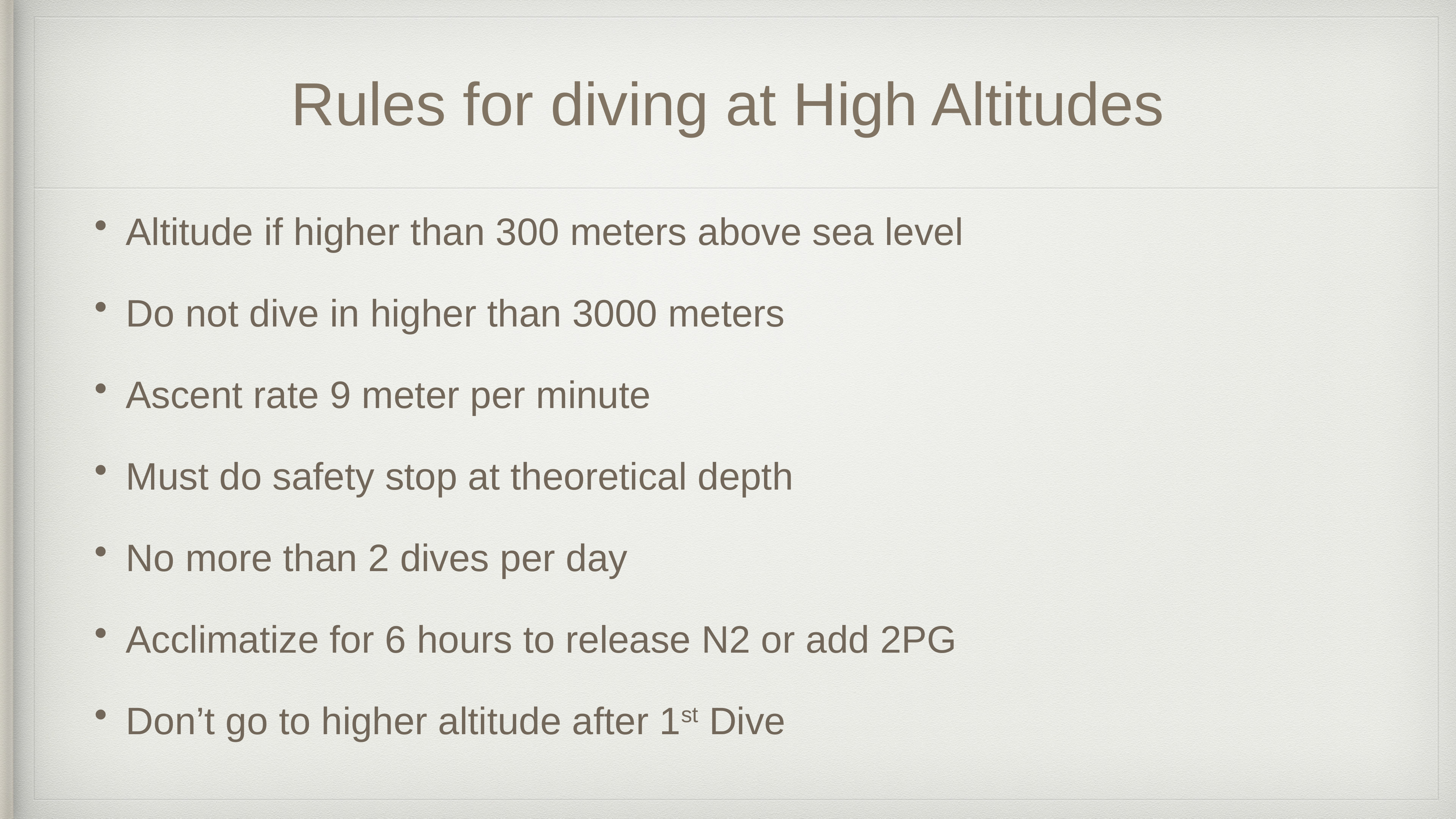

# Rules for diving at High Altitudes
Altitude if higher than 300 meters above sea level
Do not dive in higher than 3000 meters
Ascent rate 9 meter per minute
Must do safety stop at theoretical depth
No more than 2 dives per day
Acclimatize for 6 hours to release N2 or add 2PG
Don’t go to higher altitude after 1st Dive